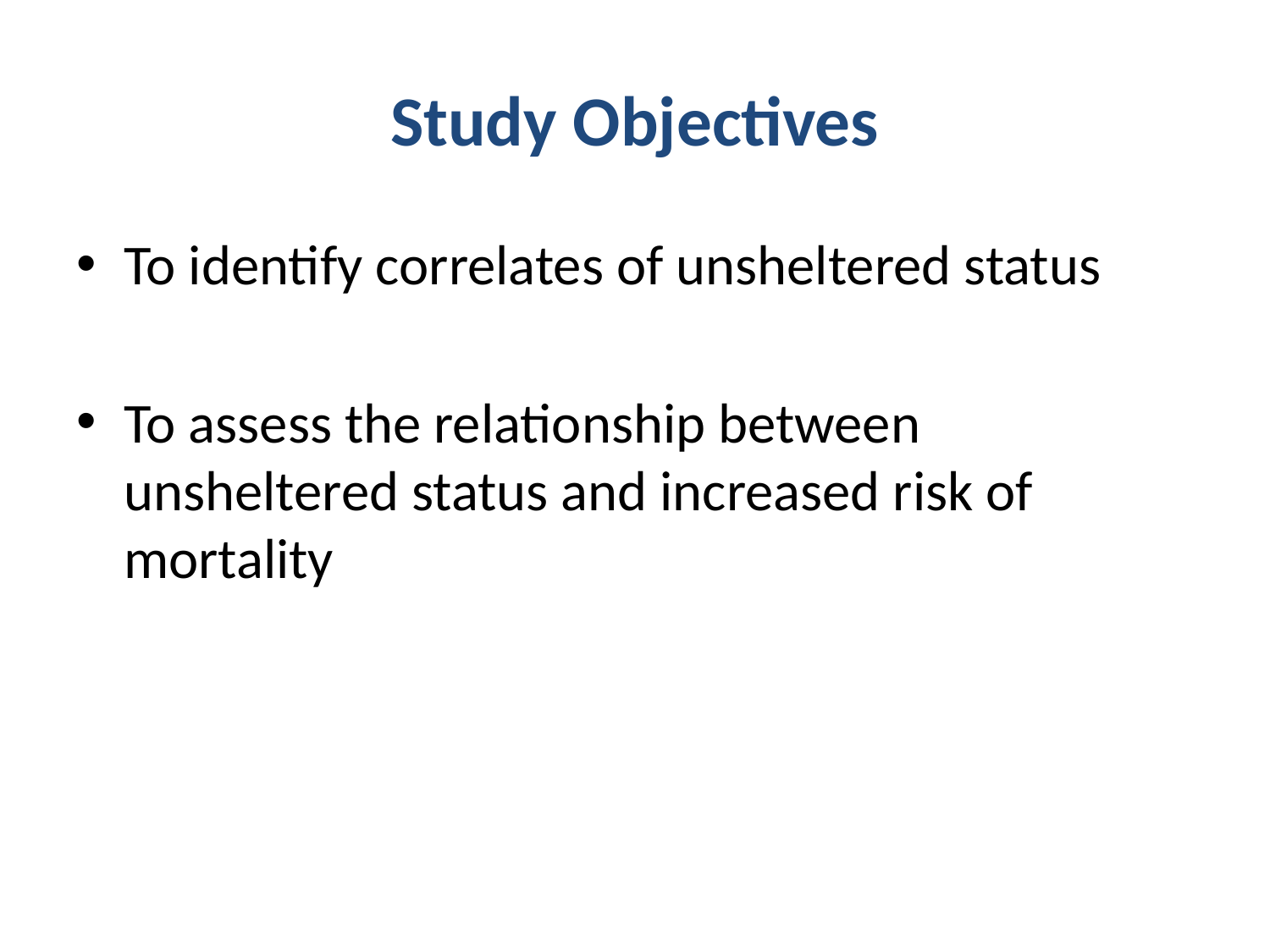

# Study Objectives
To identify correlates of unsheltered status

To assess the relationship between unsheltered status and increased risk of mortality